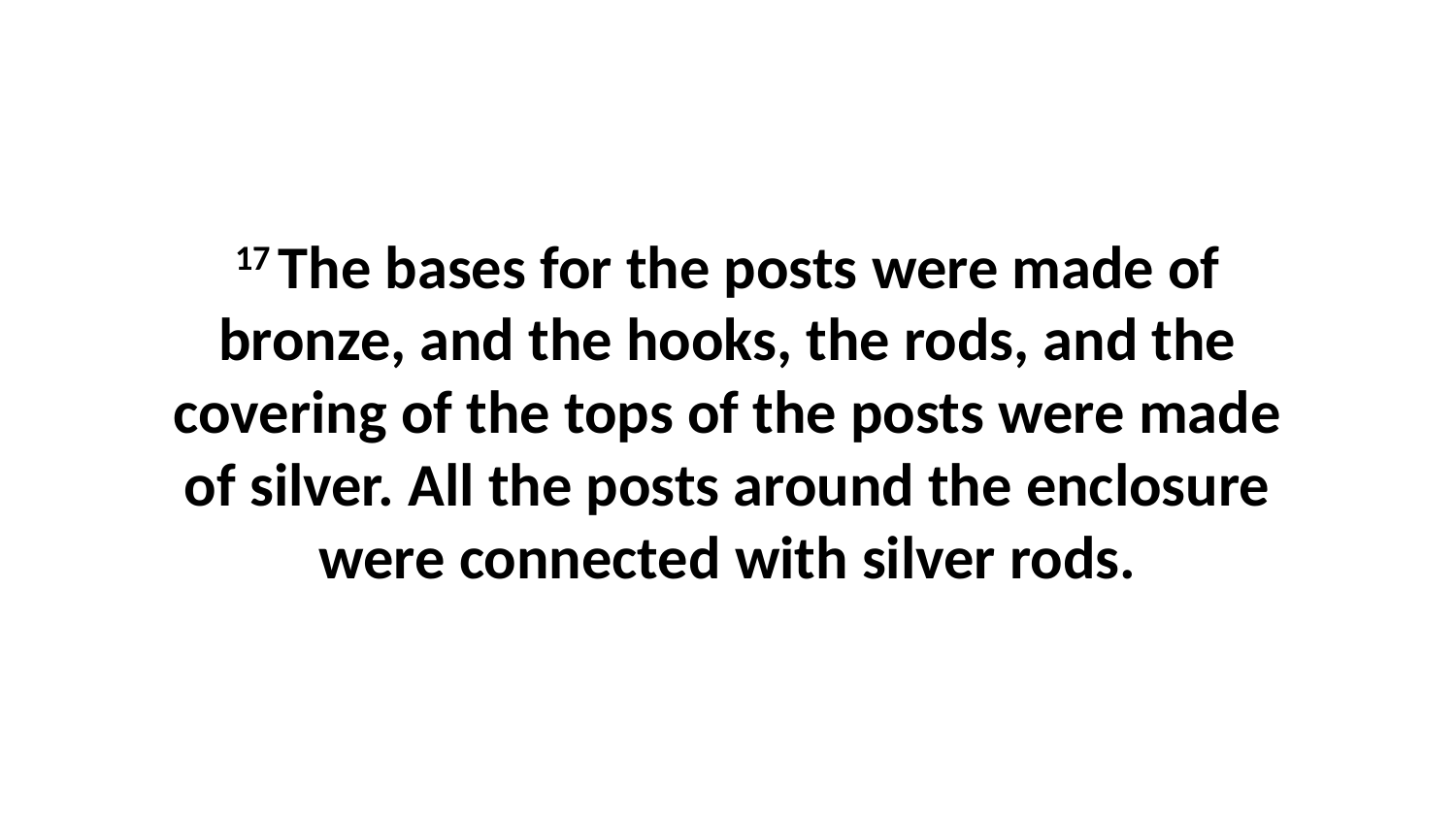

17 The bases for the posts were made of bronze, and the hooks, the rods, and the covering of the tops of the posts were made of silver. All the posts around the enclosure were connected with silver rods.